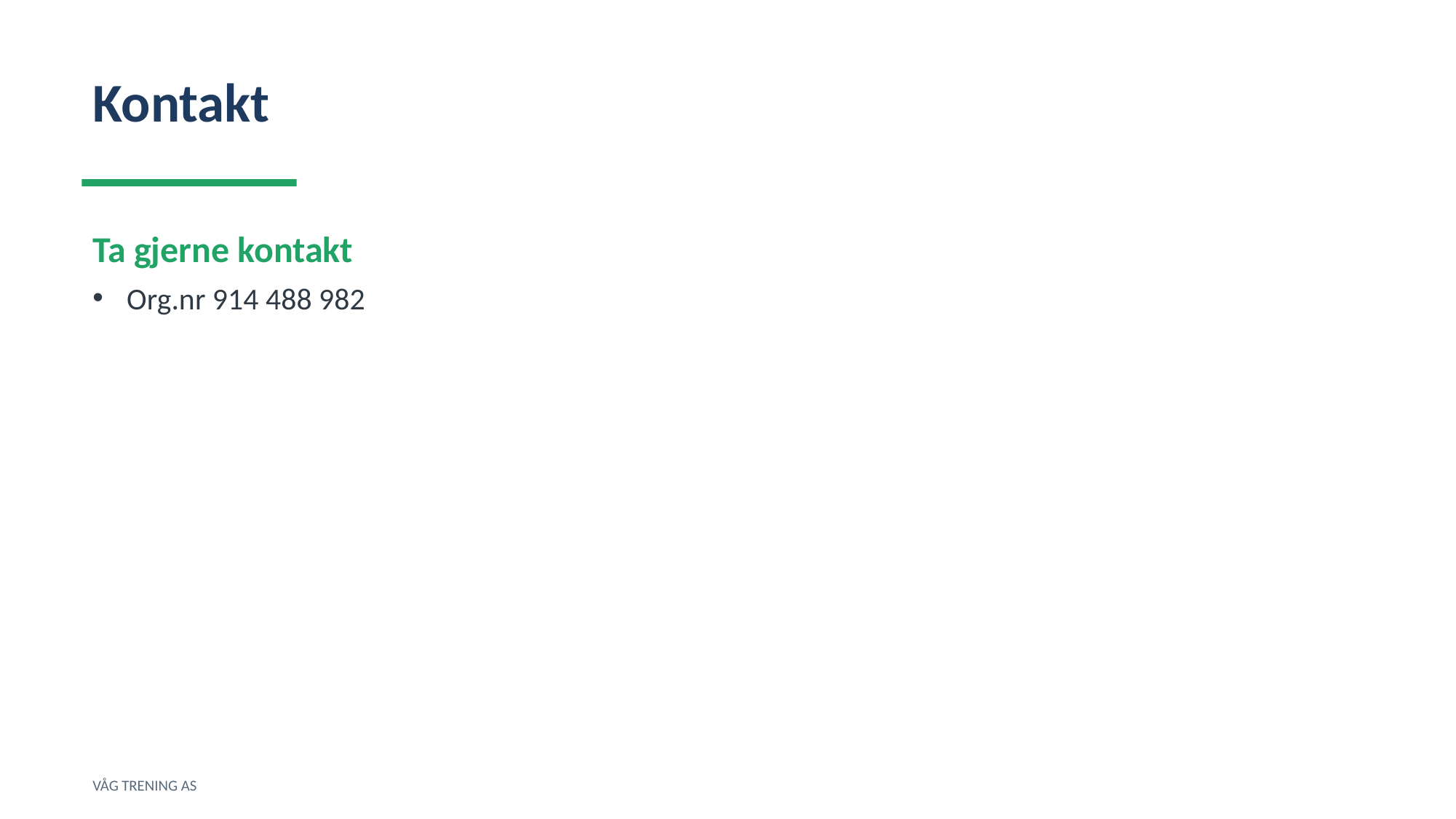

Kontakt

Ta gjerne kontakt
Org.nr 914 488 982
VÅG TRENING AS